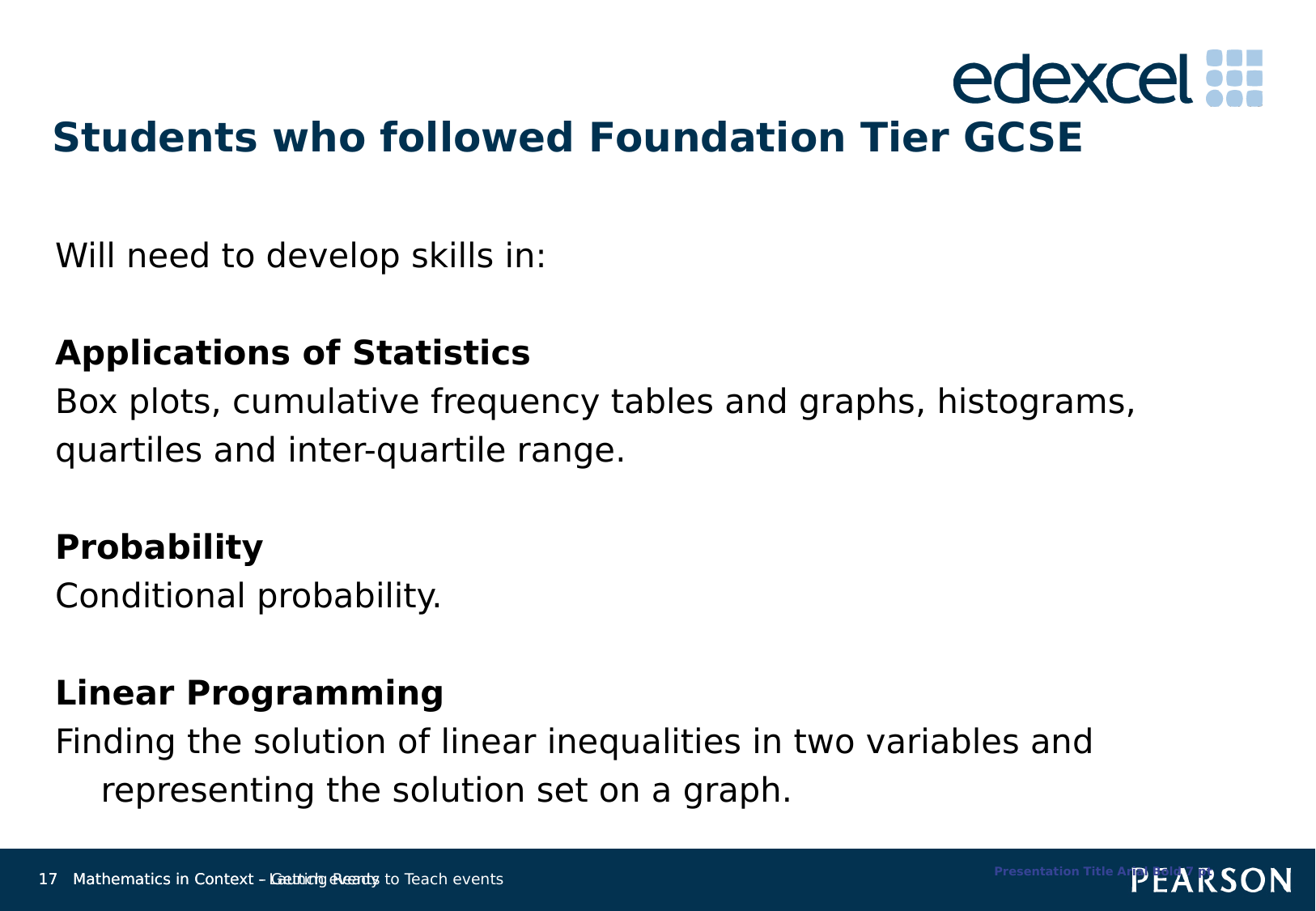

Students who followed Foundation Tier GCSE
Will need to develop skills in:

Applications of Statistics
Box plots, cumulative frequency tables and graphs, histograms,
quartiles and inter-quartile range.

Probability
Conditional probability.

Linear Programming
Finding the solution of linear inequalities in two variables and representing the solution set on a graph.
Presentation Title Arial Bold 7 pt
17
17
Mathematics in Context - Launch events
Mathematics in Context – Getting Ready to Teach events